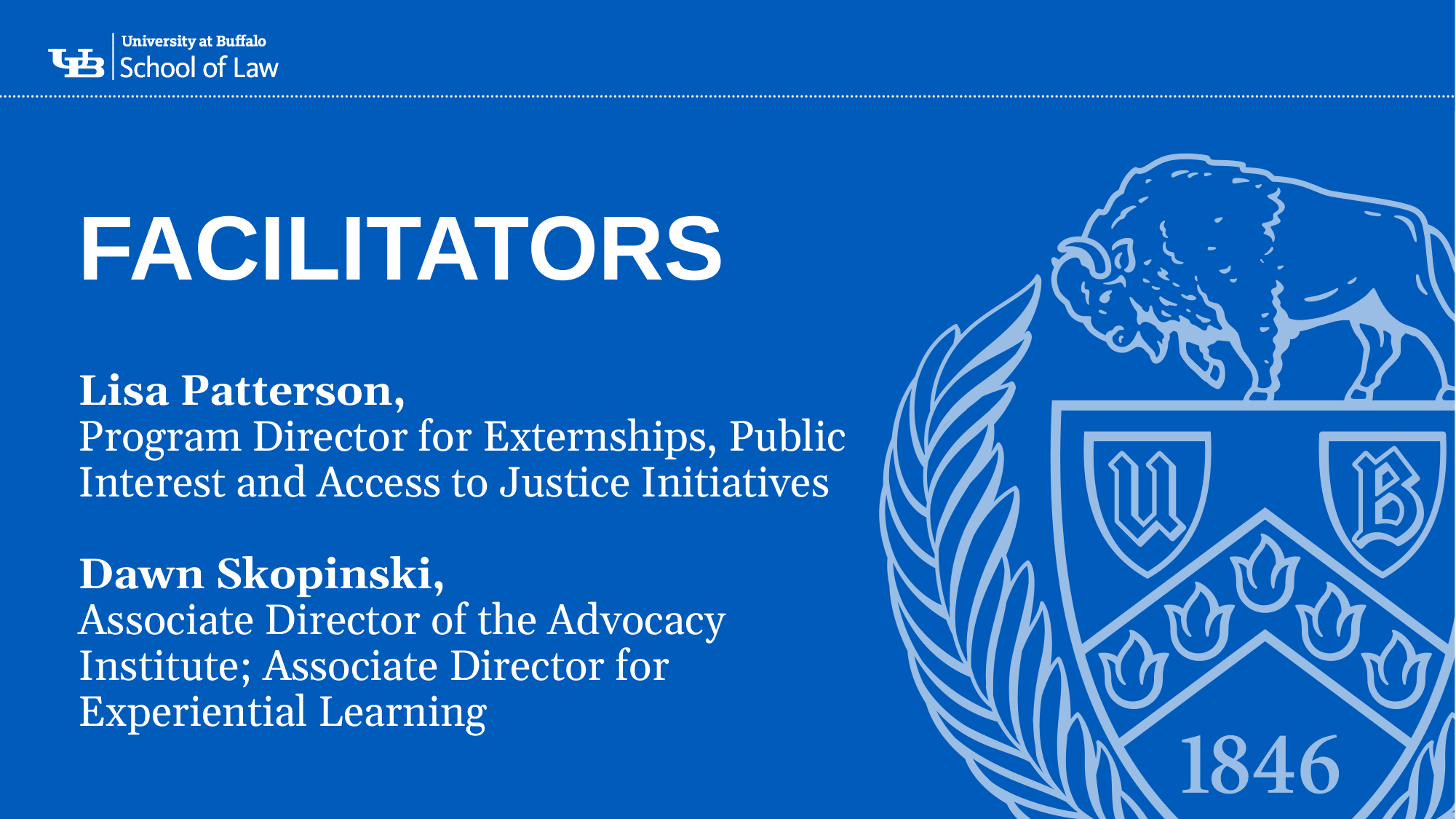

# Facilitators
Lisa Patterson,
Program Director for Externships, Public Interest and Access to Justice Initiatives

Dawn Skopinski,
Associate Director of the Advocacy Institute; Associate Director for Experiential Learning